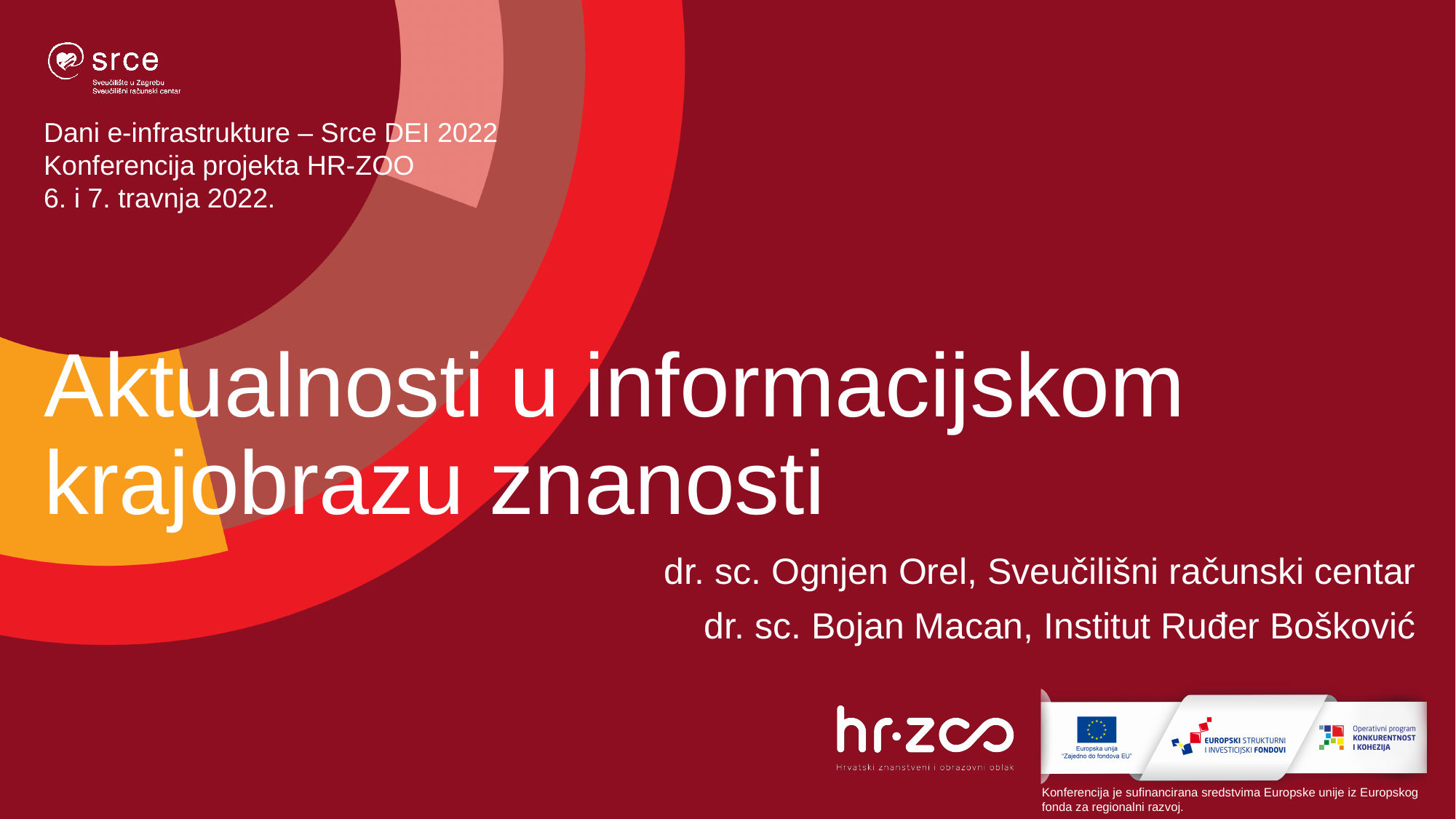

# Aktualnosti u informacijskom krajobrazu znanosti
dr. sc. Ognjen Orel, Sveučilišni računski centar
dr. sc. Bojan Macan, Institut Ruđer Bošković